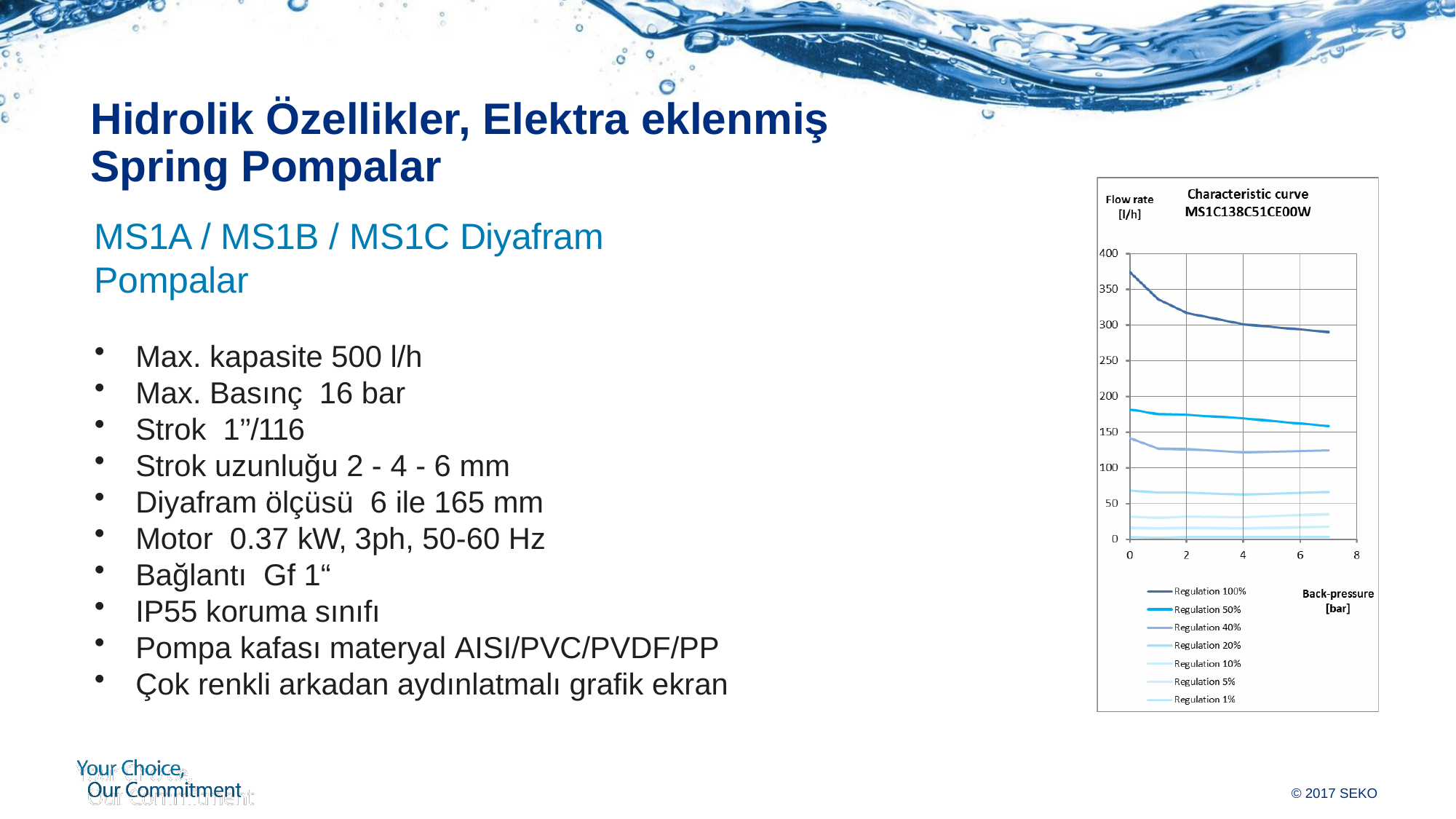

# Hidrolik Özellikler, Elektra eklenmiş Spring Pompalar

MS1A / MS1B / MS1C Diyafram Pompalar
Max. kapasite 500 l/h
Max. Basınç  16 bar
Strok  1’’/116
Strok uzunluğu 2 - 4 - 6 mm
Diyafram ölçüsü  6 ile 165 mm
Motor  0.37 kW, 3ph, 50-60 Hz
Bağlantı  Gf 1“
IP55 koruma sınıfı
Pompa kafası materyal AISI/PVC/PVDF/PP
Çok renkli arkadan aydınlatmalı grafik ekran

© 2017 SEKO